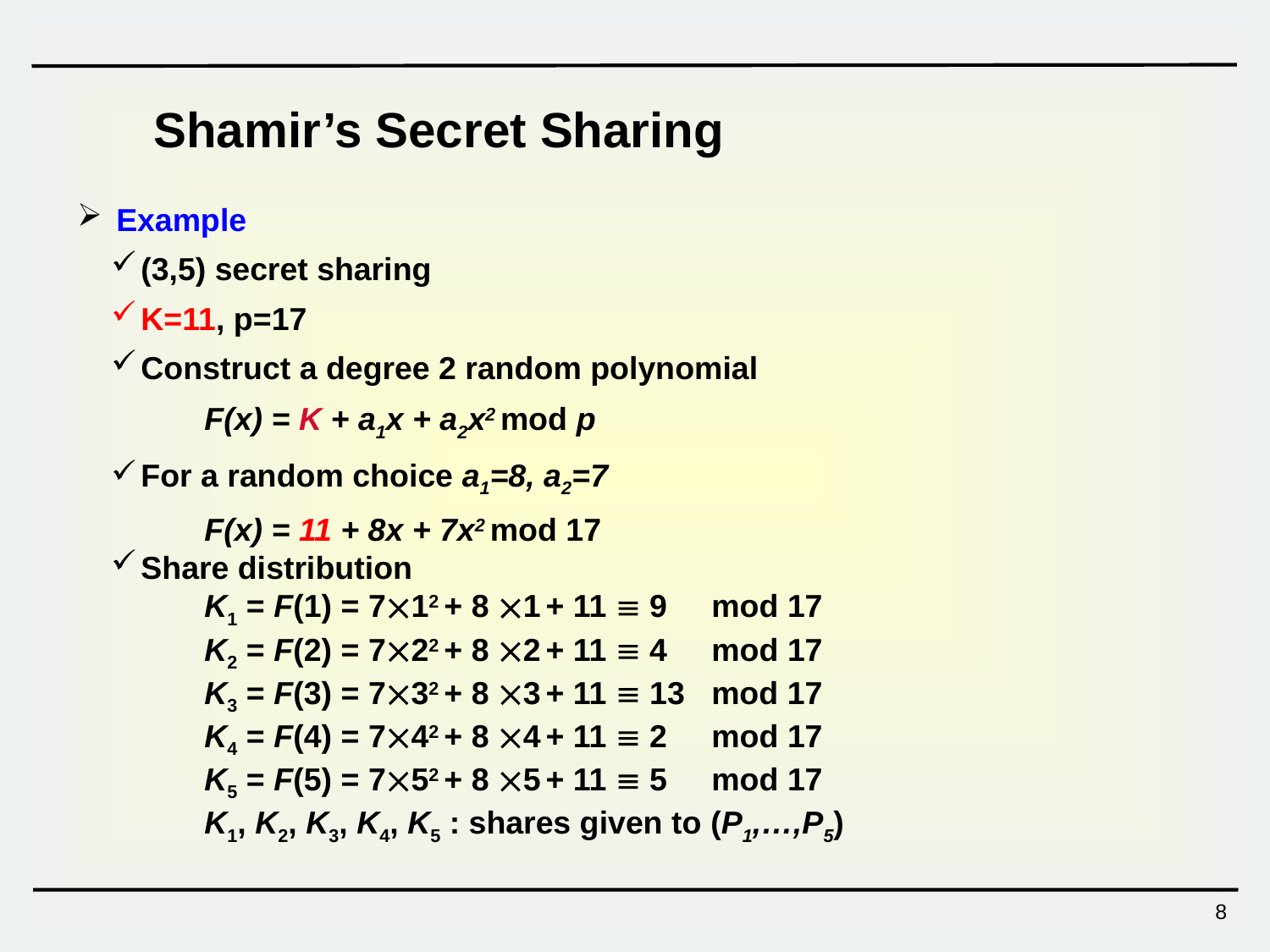

Shamir’s Secret Sharing
 Example
(3,5) secret sharing
K=11, p=17
Construct a degree 2 random polynomial
F(x) = K + a1x + a2x2 mod p
For a random choice a1=8, a2=7
F(x) = 11 + 8x + 7x2 mod 17
Share distribution
K1 = F(1) = 7×12 + 8 ×1 + 11 ≡ 9     mod 17
K2 = F(2) = 7×22 + 8 ×2 + 11 ≡ 4     mod 17
K3 = F(3) = 7×32 + 8 ×3 + 11 ≡ 13   mod 17
K4 = F(4) = 7×42 + 8 ×4 + 11 ≡ 2     mod 17
K5 = F(5) = 7×52 + 8 ×5 + 11 ≡ 5     mod 17
K1, K2, K3, K4, K5 : shares given to (P1,…,P5)

8